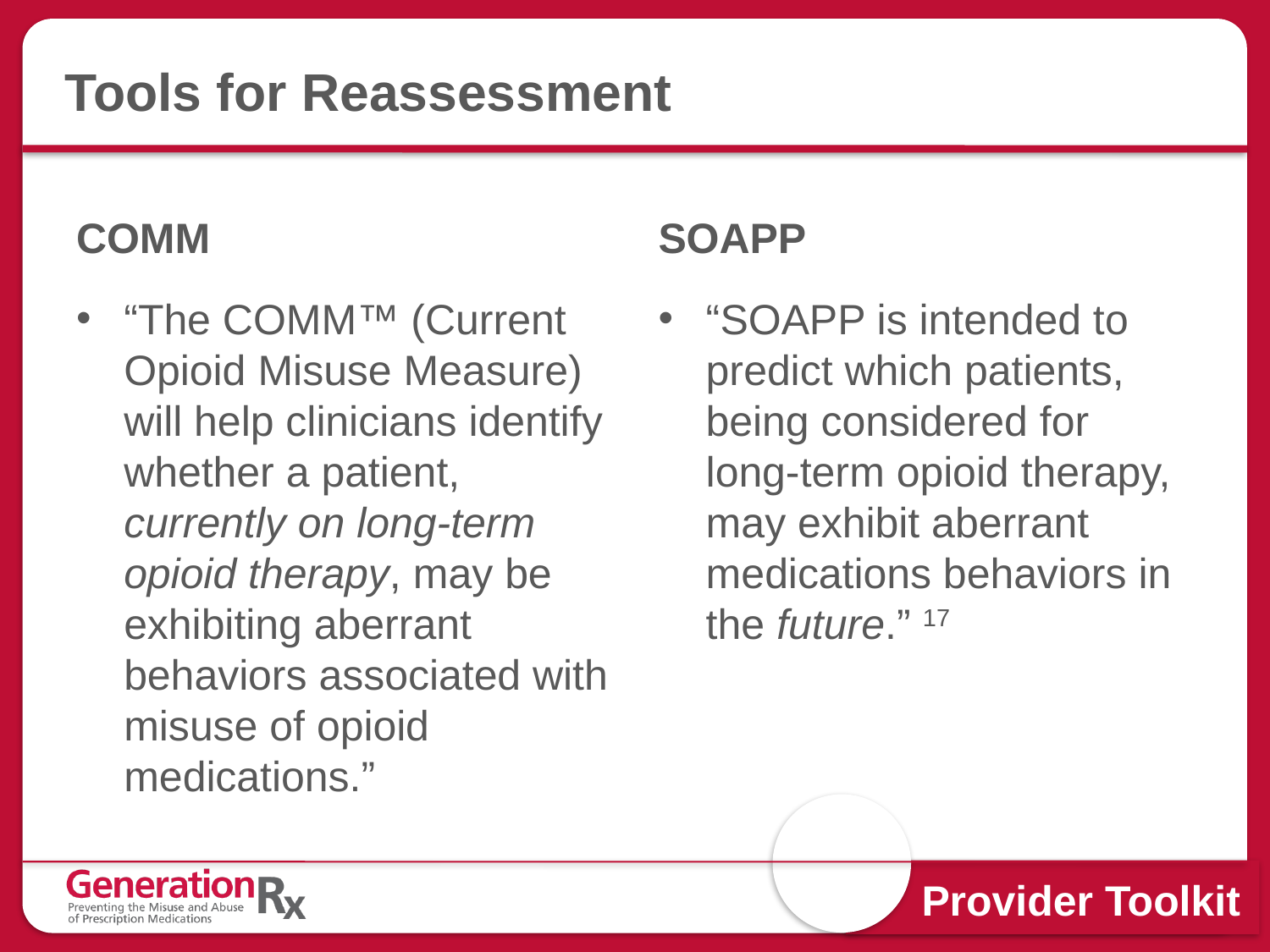

# Tools for Reassessment
COMM
SOAPP
“The COMM™ (Current Opioid Misuse Measure) will help clinicians identify whether a patient, currently on long-term opioid therapy, may be exhibiting aberrant behaviors associated with misuse of opioid medications.”
“SOAPP is intended to predict which patients, being considered for long-term opioid therapy, may exhibit aberrant medications behaviors in the future.” 17